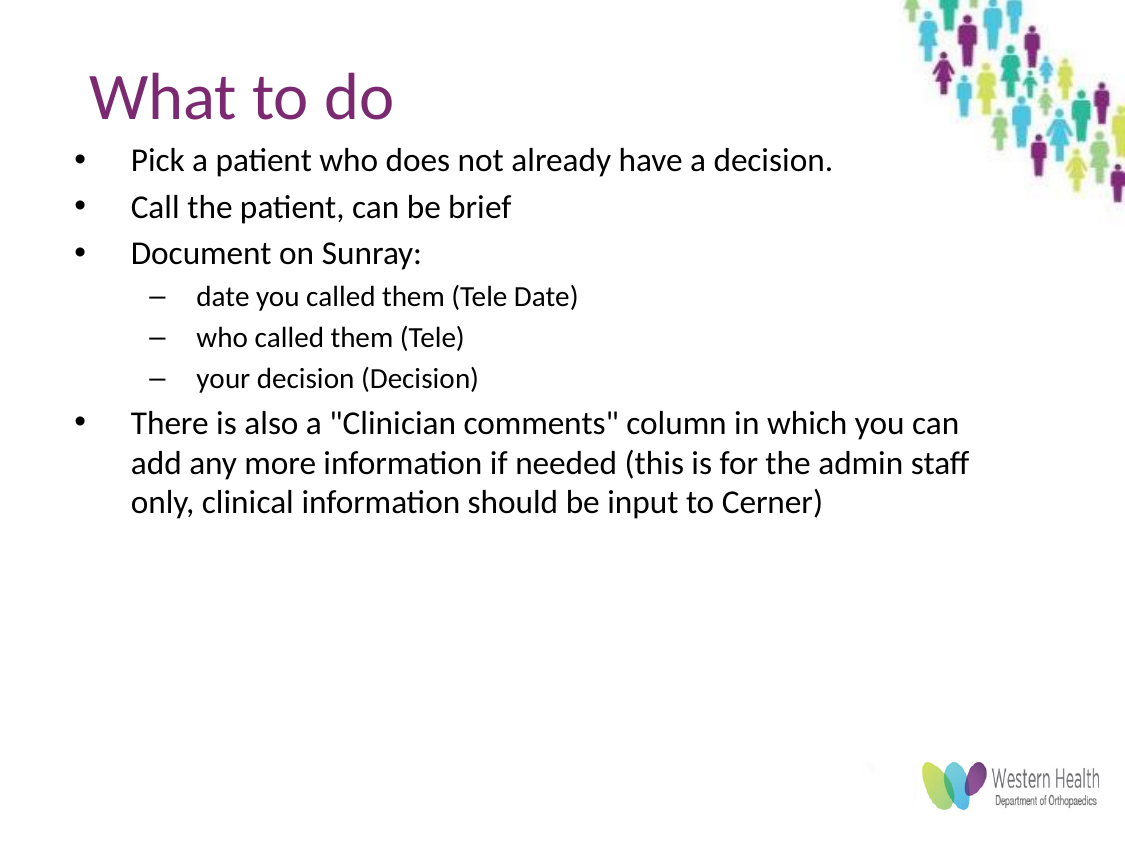

# What to do
Pick a patient who does not already have a decision.
Call the patient, can be brief
Document on Sunray:
date you called them (Tele Date)
who called them (Tele)
your decision (Decision)
There is also a "Clinician comments" column in which you can add any more information if needed (this is for the admin staff only, clinical information should be input to Cerner)